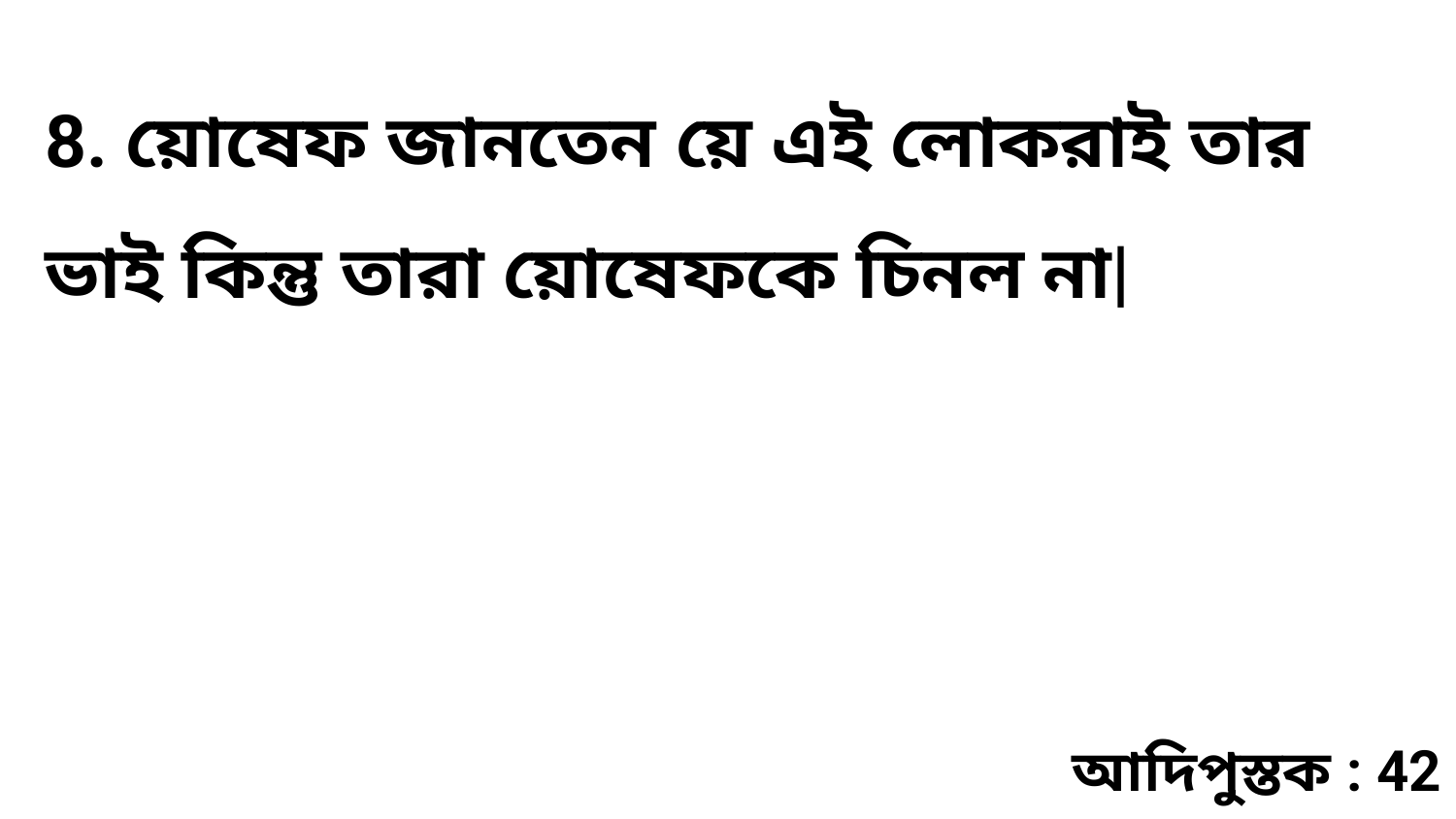

8. য়োষেফ জানতেন য়ে এই লোকরাই তার ভাই কিন্তু তারা য়োষেফকে চিনল না|
আদিপুস্তক : 42